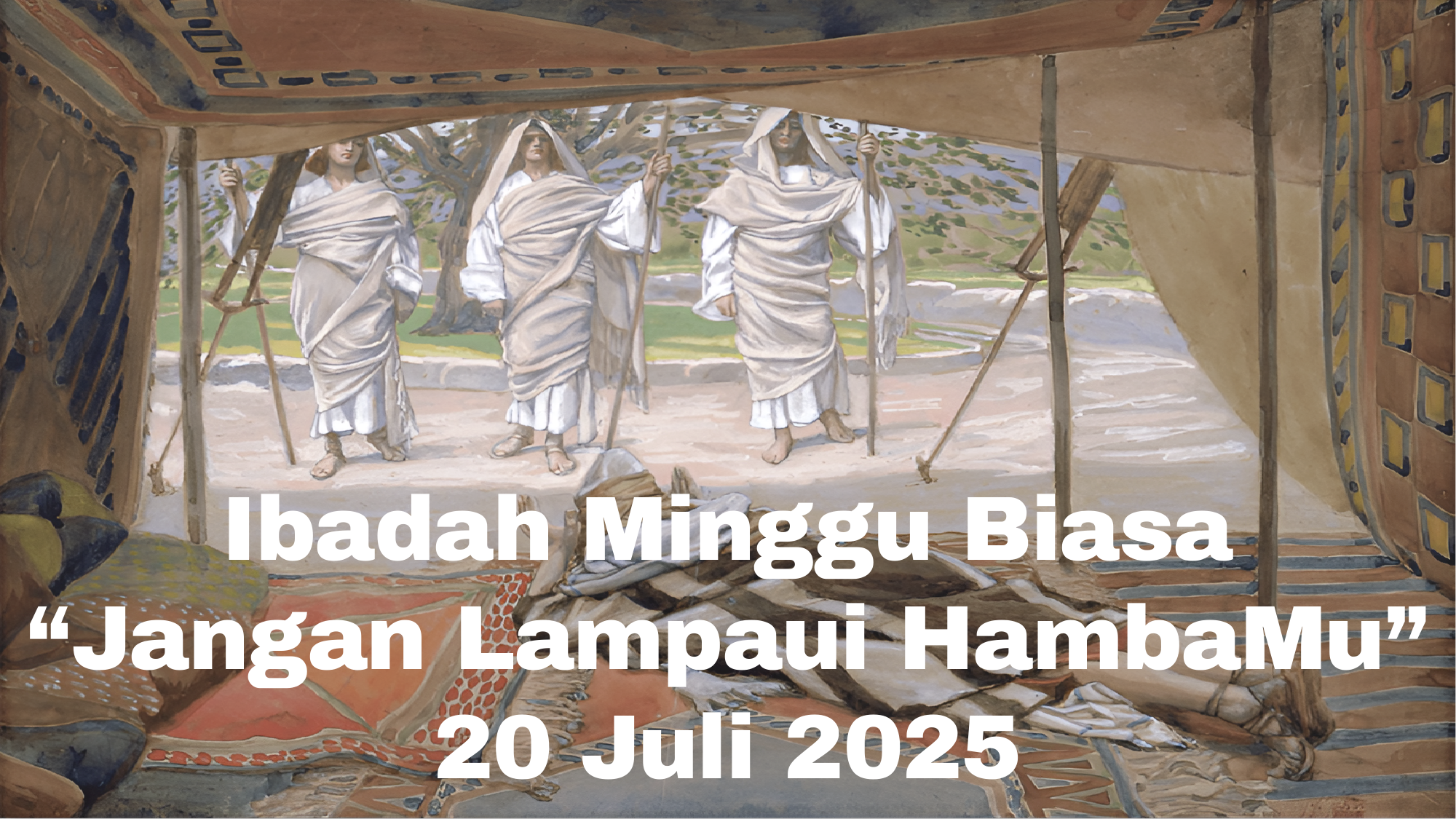

Ibadah Minggu Biasa
“Jangan Lampaui HambaMu”
20 Juli 2025